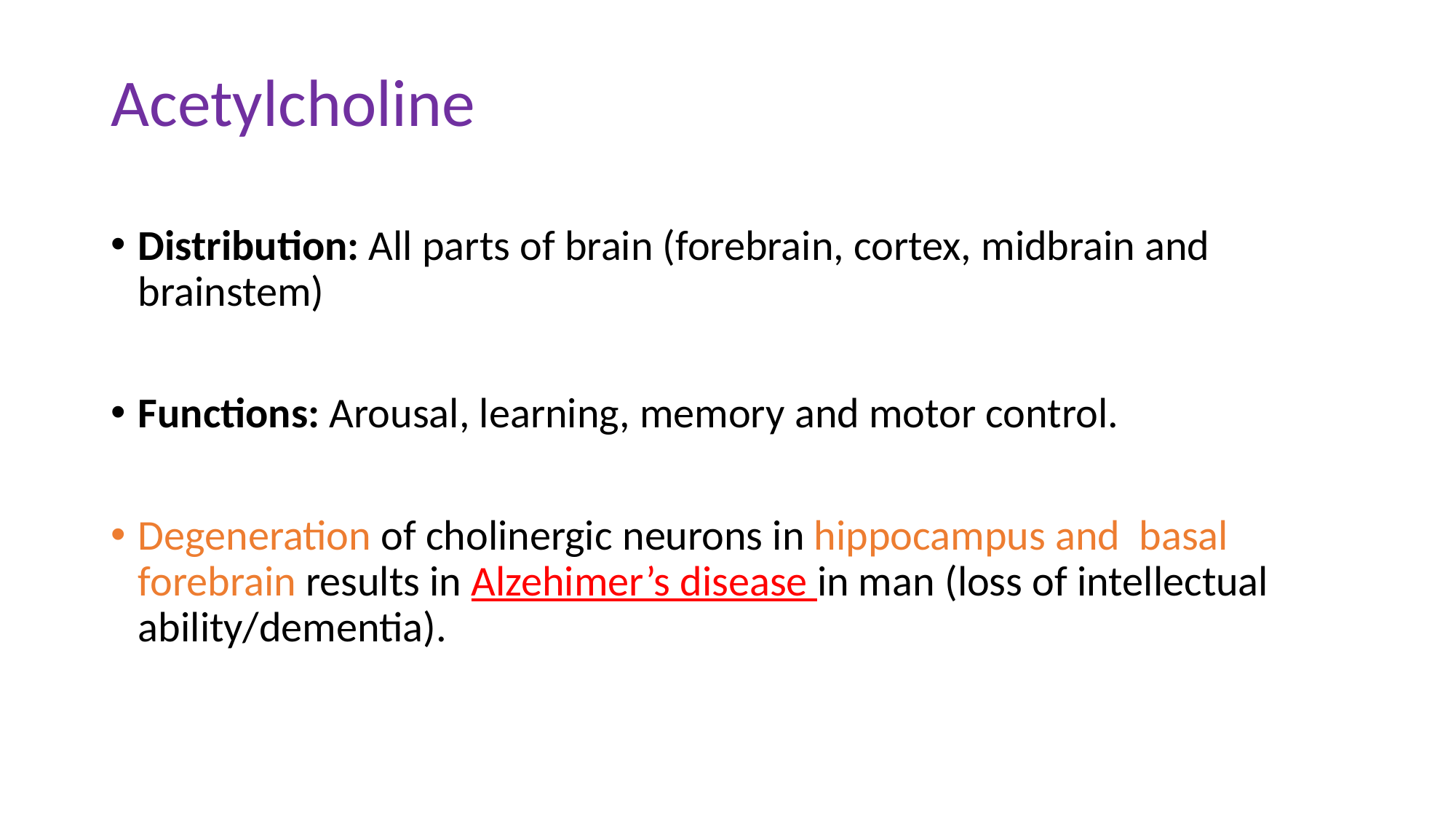

# Acetylcholine
Distribution: All parts of brain (forebrain, cortex, midbrain and brainstem)

Functions: Arousal, learning, memory and motor control.

Degeneration of cholinergic neurons in hippocampus and  basal forebrain results in Alzehimer’s disease in man (loss of intellectual ability/dementia).